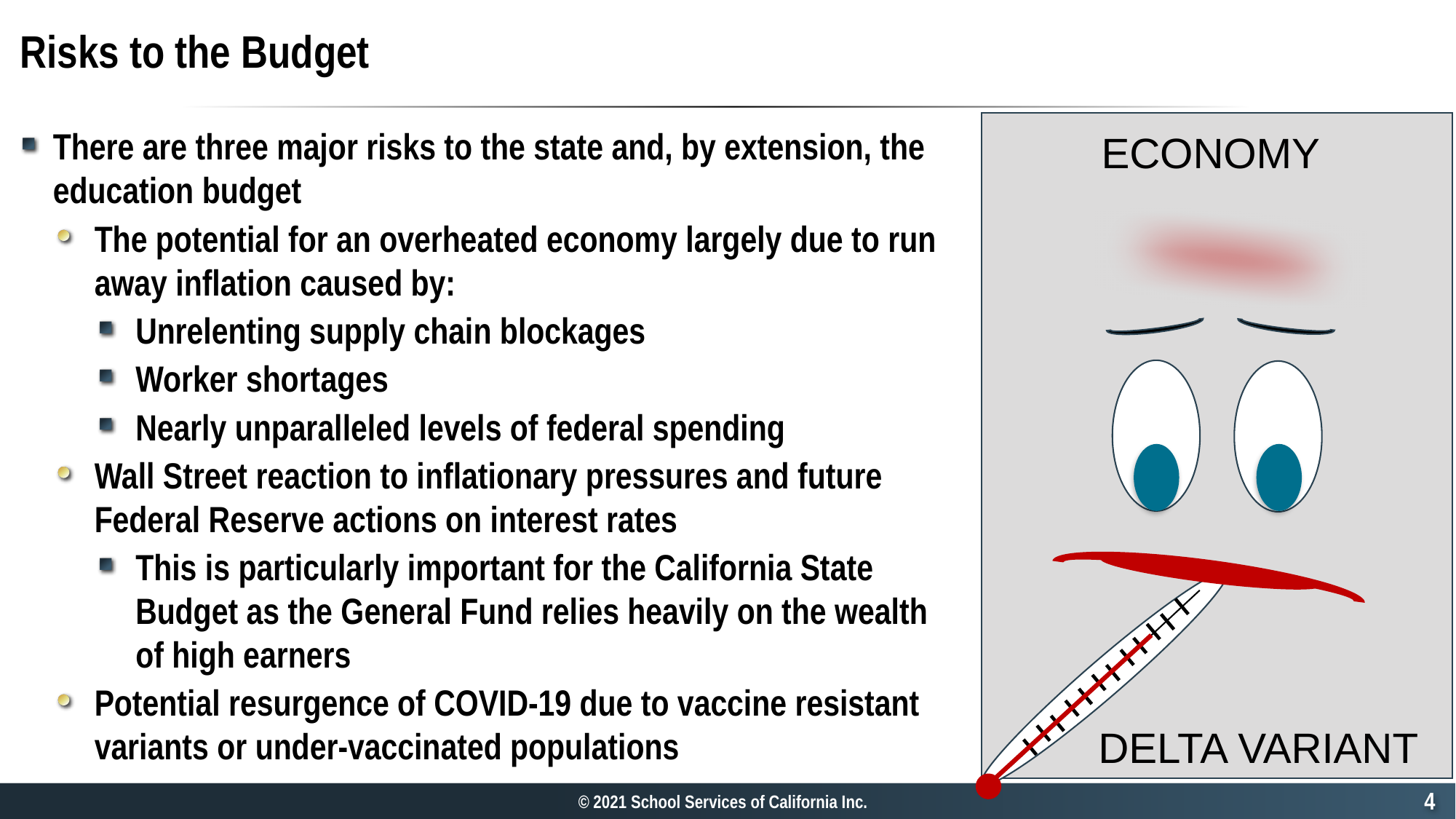

# Risks to the Budget

DELTA VARIANT
ECONOMY

There are three major risks to the state and, by extension, the education budget
The potential for an overheated economy largely due to run away inflation caused by:
Unrelenting supply chain blockages
Worker shortages
Nearly unparalleled levels of federal spending
Wall Street reaction to inflationary pressures and future Federal Reserve actions on interest rates
This is particularly important for the California State Budget as the General Fund relies heavily on the wealth of high earners
Potential resurgence of COVID-19 due to vaccine resistant variants or under-vaccinated populations
4
© 2021 School Services of California Inc.